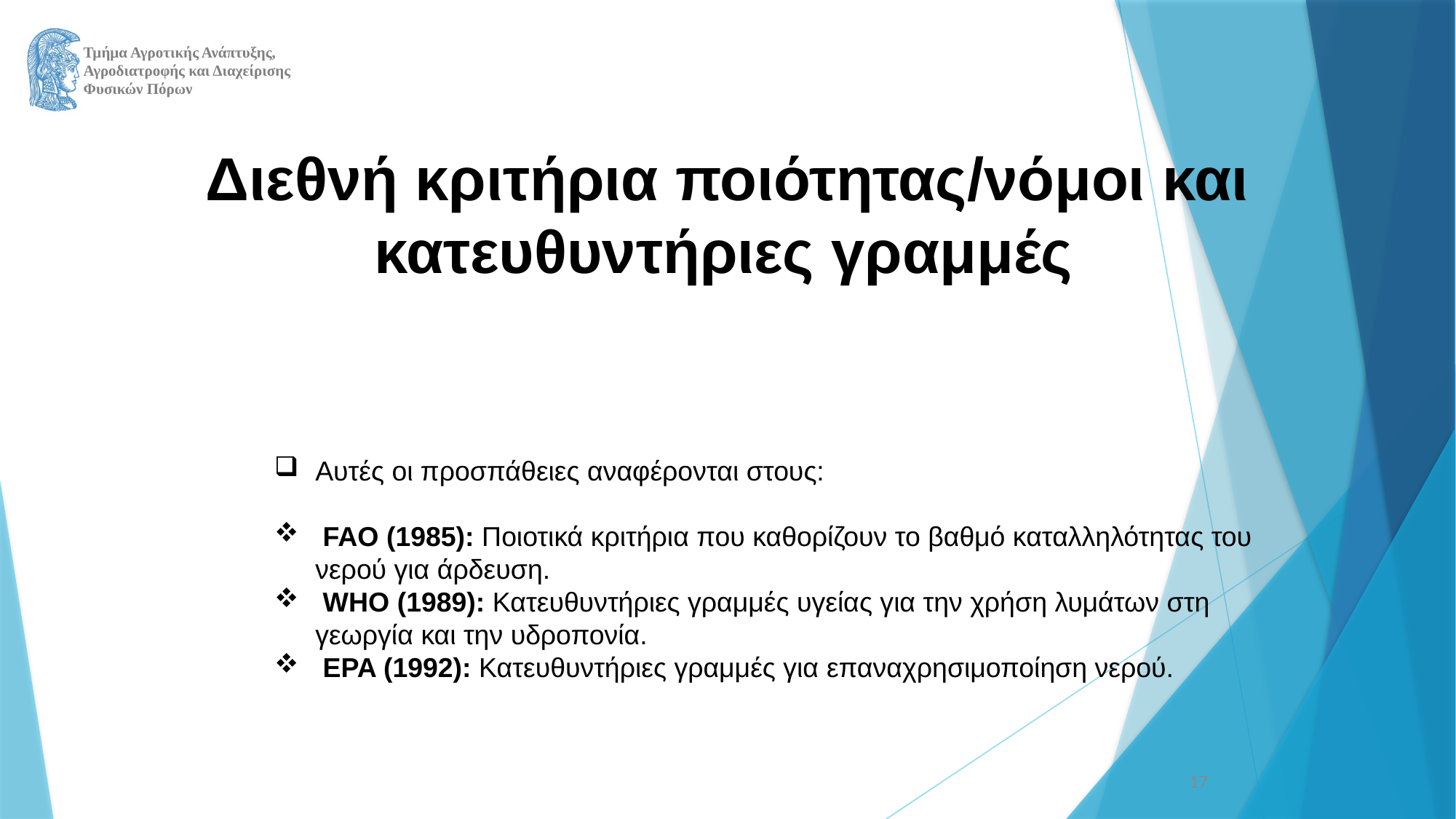

Διεθνή κριτήρια ποιότητας/νόμοι και κατευθυντήριες γραμμές

Αυτές οι προσπάθειες αναφέρονται στους:

 FAO (1985): Ποιοτικά κριτήρια που καθορίζουν το βαθμό καταλληλότητας του νερού για άρδευση.
 WHO (1989): Κατευθυντήριες γραμμές υγείας για την χρήση λυμάτων στη γεωργία και την υδροπονία.
 EPA (1992): Κατευθυντήριες γραμμές για επαναχρησιμοποίηση νερού.

17